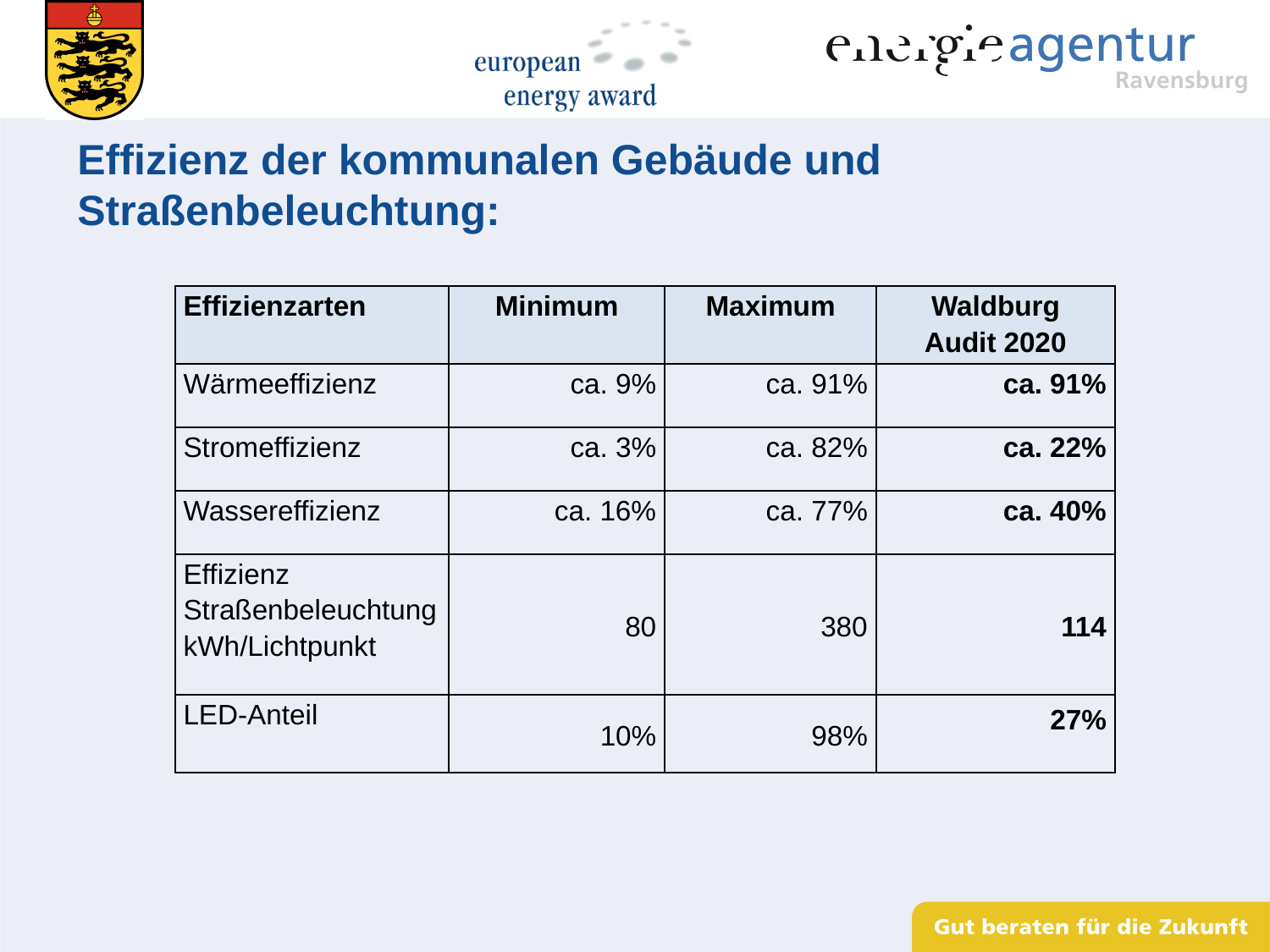

Effizienz der kommunalen Gebäude und Straßenbeleuchtung:
| Effizienzarten | Minimum | Maximum | Waldburg Audit 2020 |
| --- | --- | --- | --- |
| Wärmeeffizienz | ca. 9% | ca. 91% | ca. 91% |
| Stromeffizienz | ca. 3% | ca. 82% | ca. 22% |
| Wassereffizienz | ca. 16% | ca. 77% | ca. 40% |
| Effizienz Straßenbeleuchtung kWh/Lichtpunkt | 80 | 380 | 114 |
| LED-Anteil | 10% | 98% | 27% |